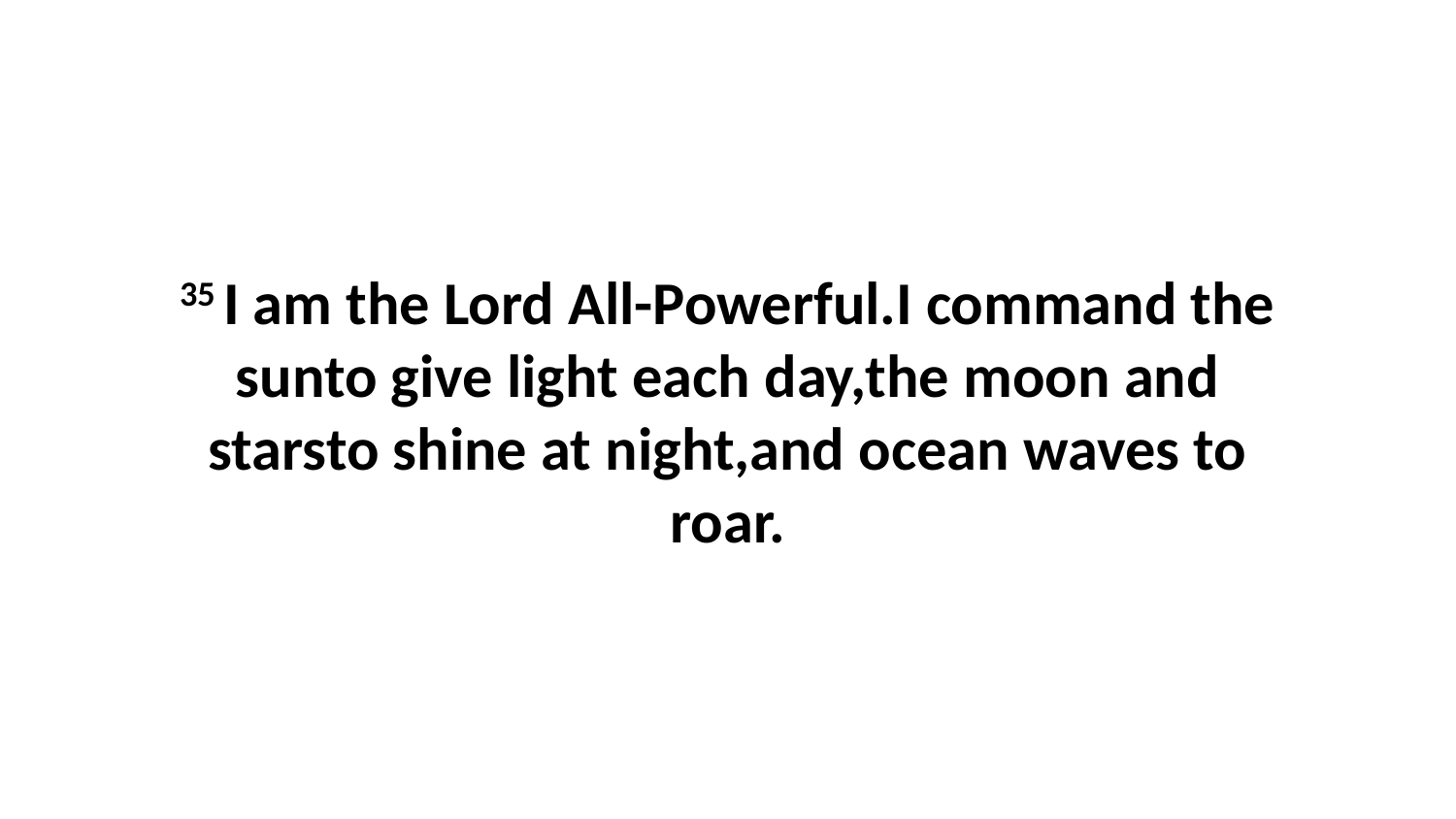

35 I am the Lord All-Powerful.I command the sunto give light each day,the moon and starsto shine at night,and ocean waves to roar.